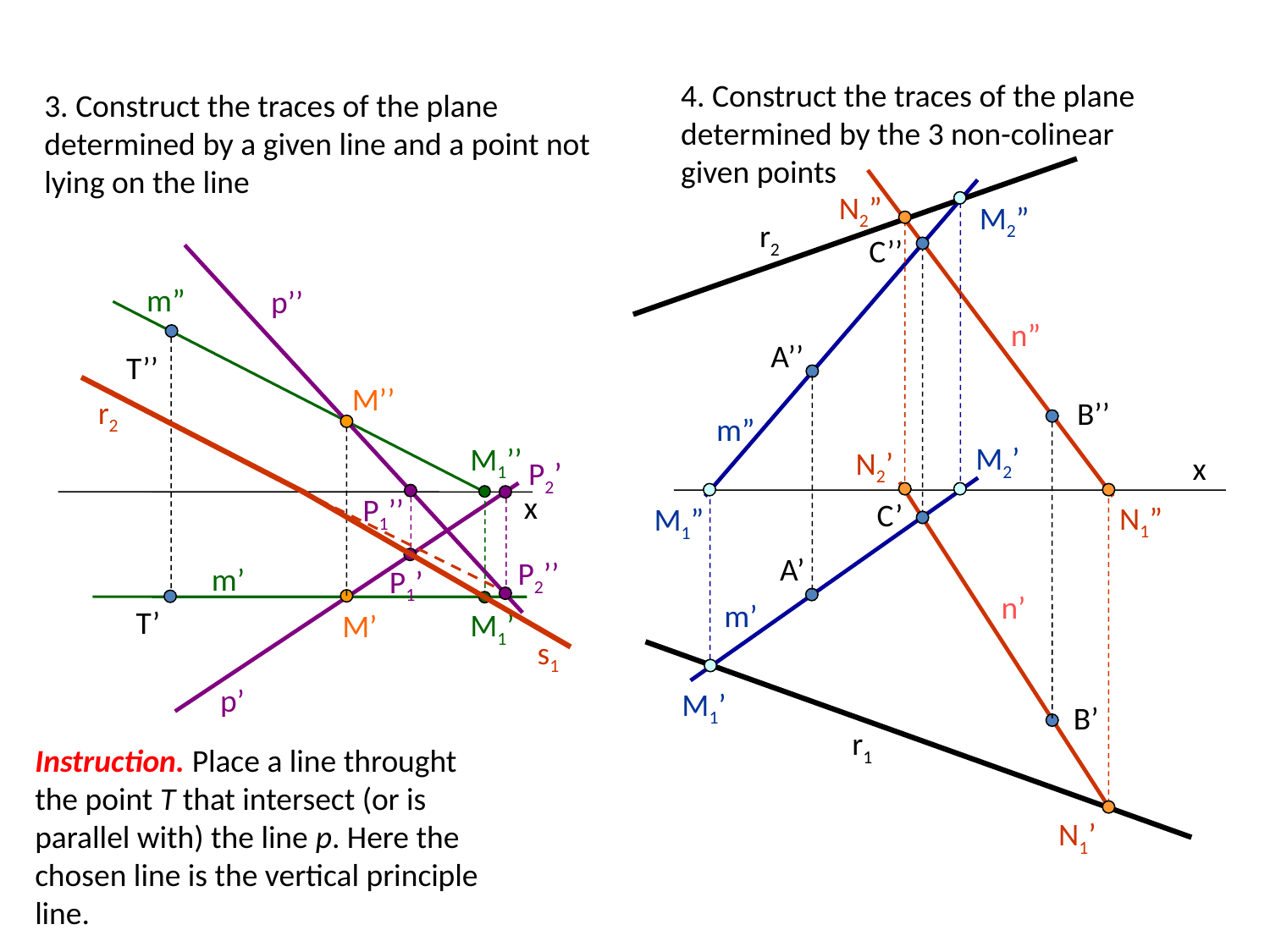

4. Construct the traces of the plane determined by the 3 non-colinear given points
3. Construct the traces of the plane determined by a given line and a point not lying on the line

r2

r1

n”
n’

m”
m’
N2”

N2’

M2”
M2’
C’’

A’’

B’’

x
C’

A’

B’

m”

p’’

T’’
M’’

r2

M1’’

P2’

x

N1”

N1’
P1’’

s1

M1’
M1”
M1’

P1’

P2’’

m’

M’

T’
p’
Instruction. Place a line throught the point T that intersect (or is parallel with) the line p. Here the chosen line is the vertical principle line.